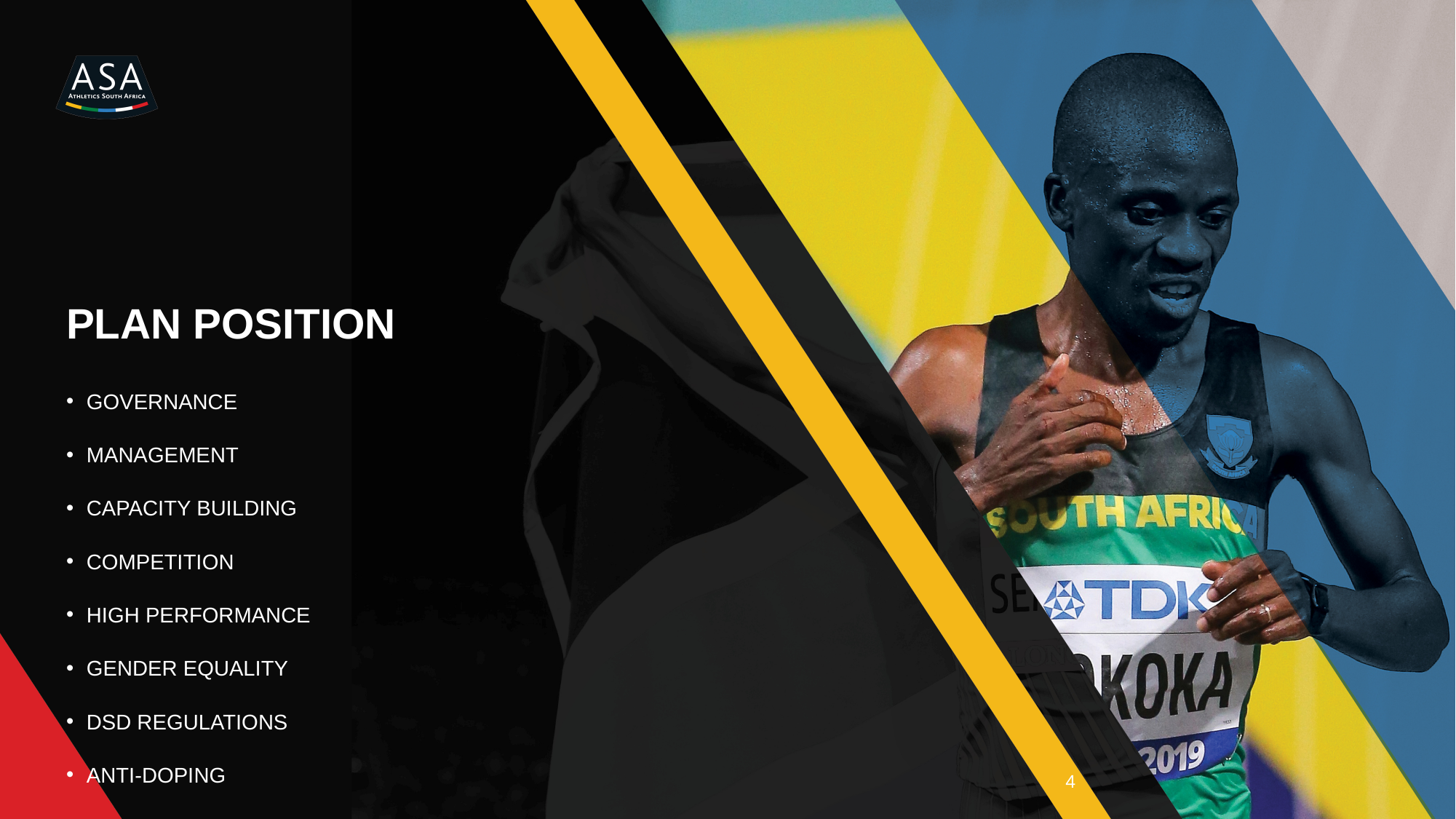

# PLAN POSITION
GOVERNANCE
MANAGEMENT
CAPACITY BUILDING
COMPETITION
HIGH PERFORMANCE
GENDER EQUALITY
DSD REGULATIONS
ANTI-DOPING
4